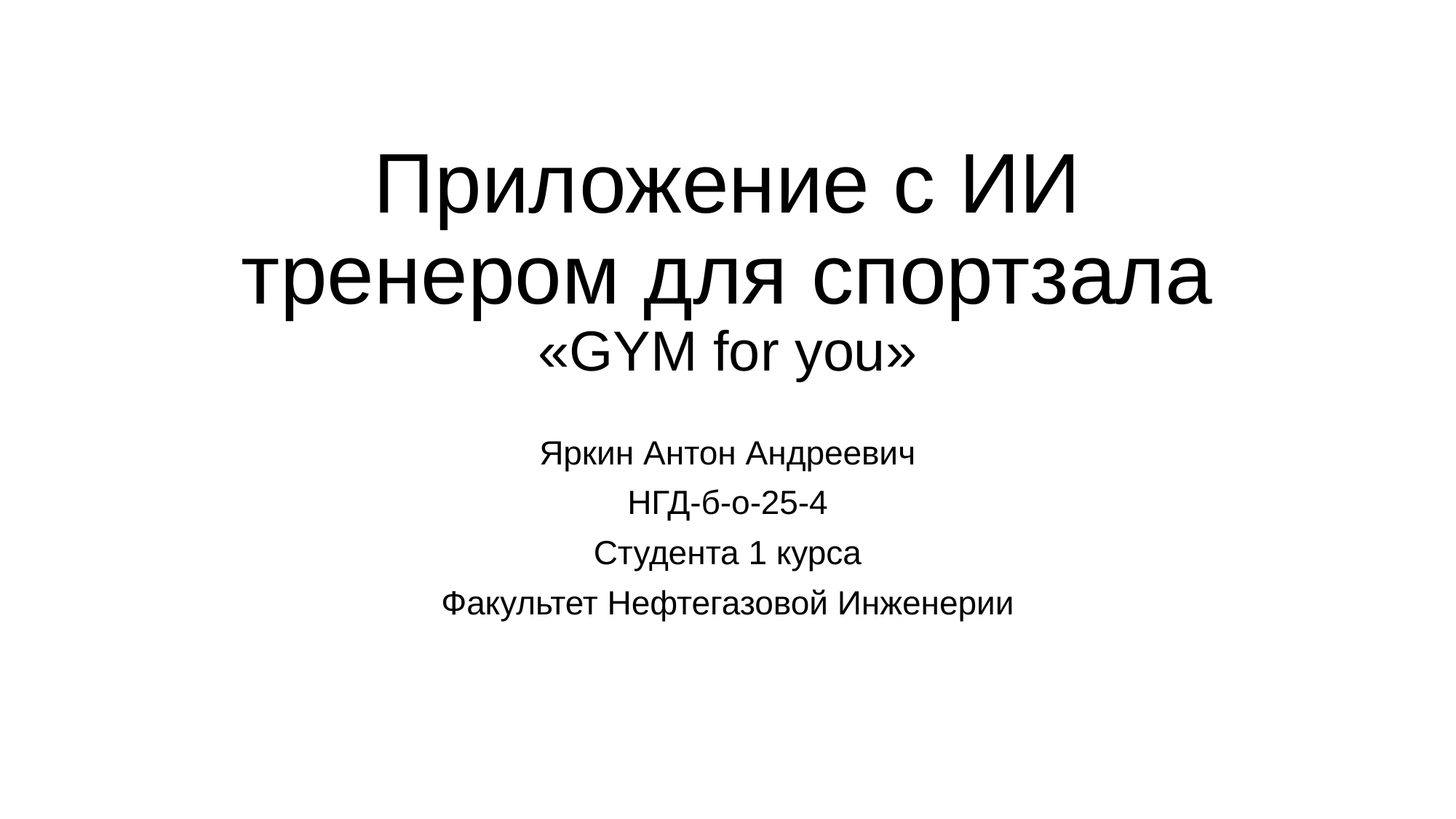

# Приложение с ИИ тренером для спортзала «GYM for you»
Яркин Антон Андреевич
НГД-б-о-25-4
Студента 1 курса
Факультет Нефтегазовой Инженерии